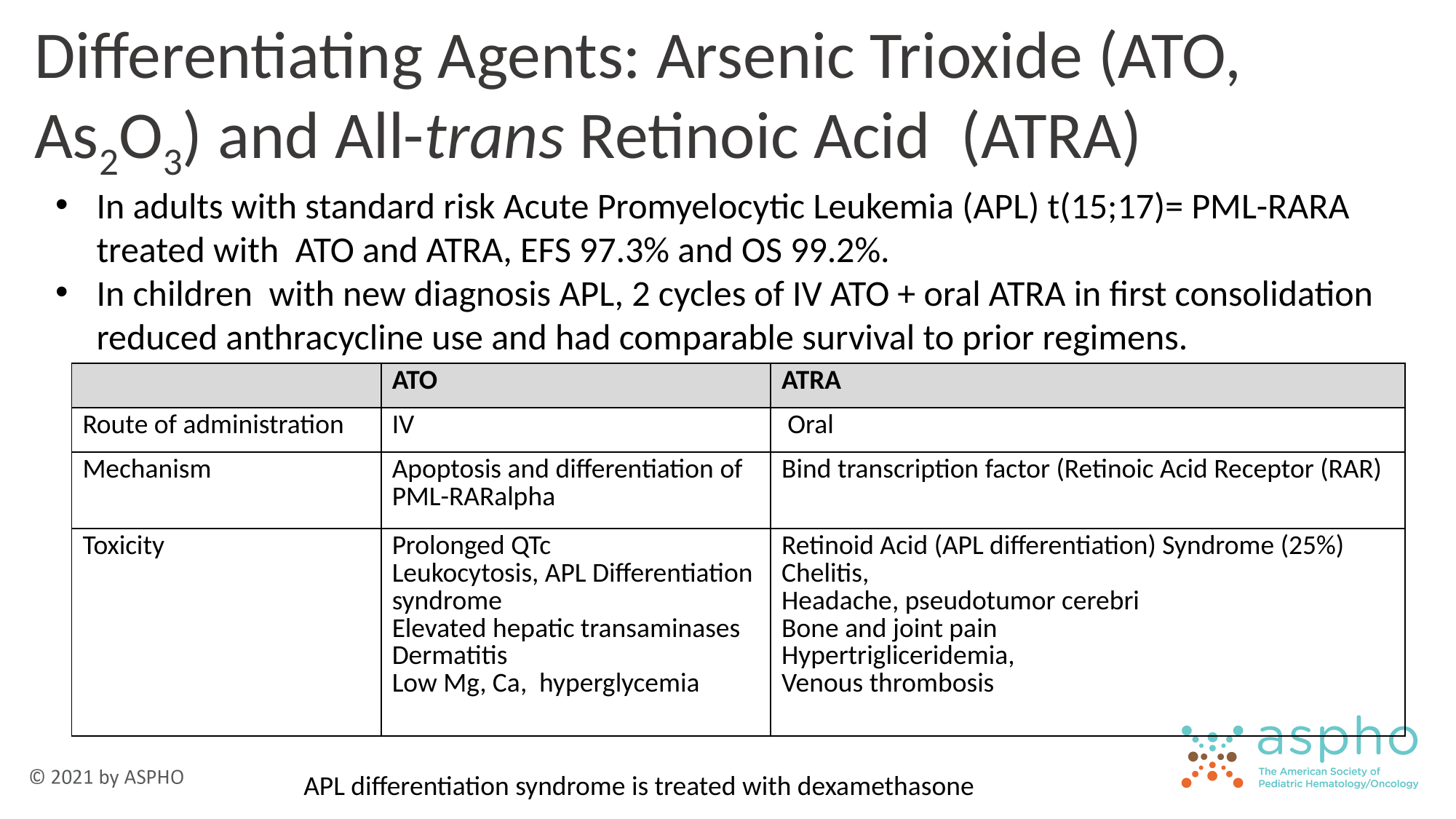

# Differentiating Agents: Arsenic Trioxide (ATO, As2O3) and All-trans Retinoic Acid  (ATRA)
In adults with standard risk Acute Promyelocytic Leukemia (APL) t(15;17)= PML-RARA treated with  ATO and ATRA, EFS 97.3% and OS 99.2%.
In children  with new diagnosis APL, 2 cycles of IV ATO + oral ATRA in first consolidation  reduced anthracycline use and had comparable survival to prior regimens.
|  | ATO | ATRA |
| --- | --- | --- |
| Route of administration | IV | Oral |
| Mechanism | Apoptosis and differentiation of PML-RARalpha | Bind transcription factor (Retinoic Acid Receptor (RAR) |
| Toxicity | Prolonged QTc Leukocytosis, APL Differentiation syndrome Elevated hepatic transaminases Dermatitis Low Mg, Ca, hyperglycemia | Retinoid Acid (APL differentiation) Syndrome (25%) Chelitis, Headache, pseudotumor cerebri Bone and joint pain Hypertrigliceridemia, Venous thrombosis |
APL differentiation syndrome is treated with dexamethasone